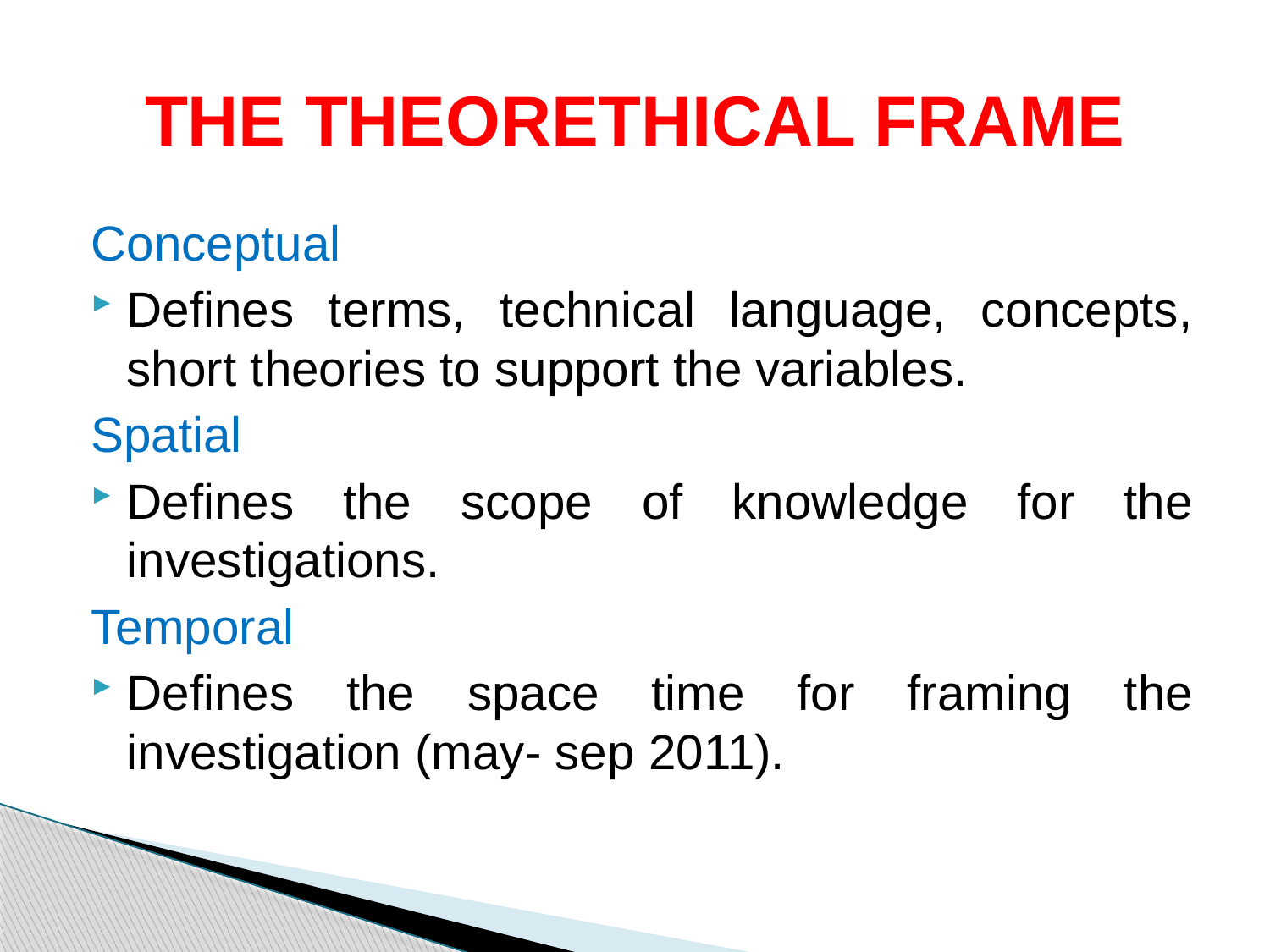

# THE THEORETHICAL FRAME
Conceptual
Defines terms, technical language, concepts, short theories to support the variables.
Spatial
Defines the scope of knowledge for the investigations.
Temporal
Defines the space time for framing the investigation (may- sep 2011).